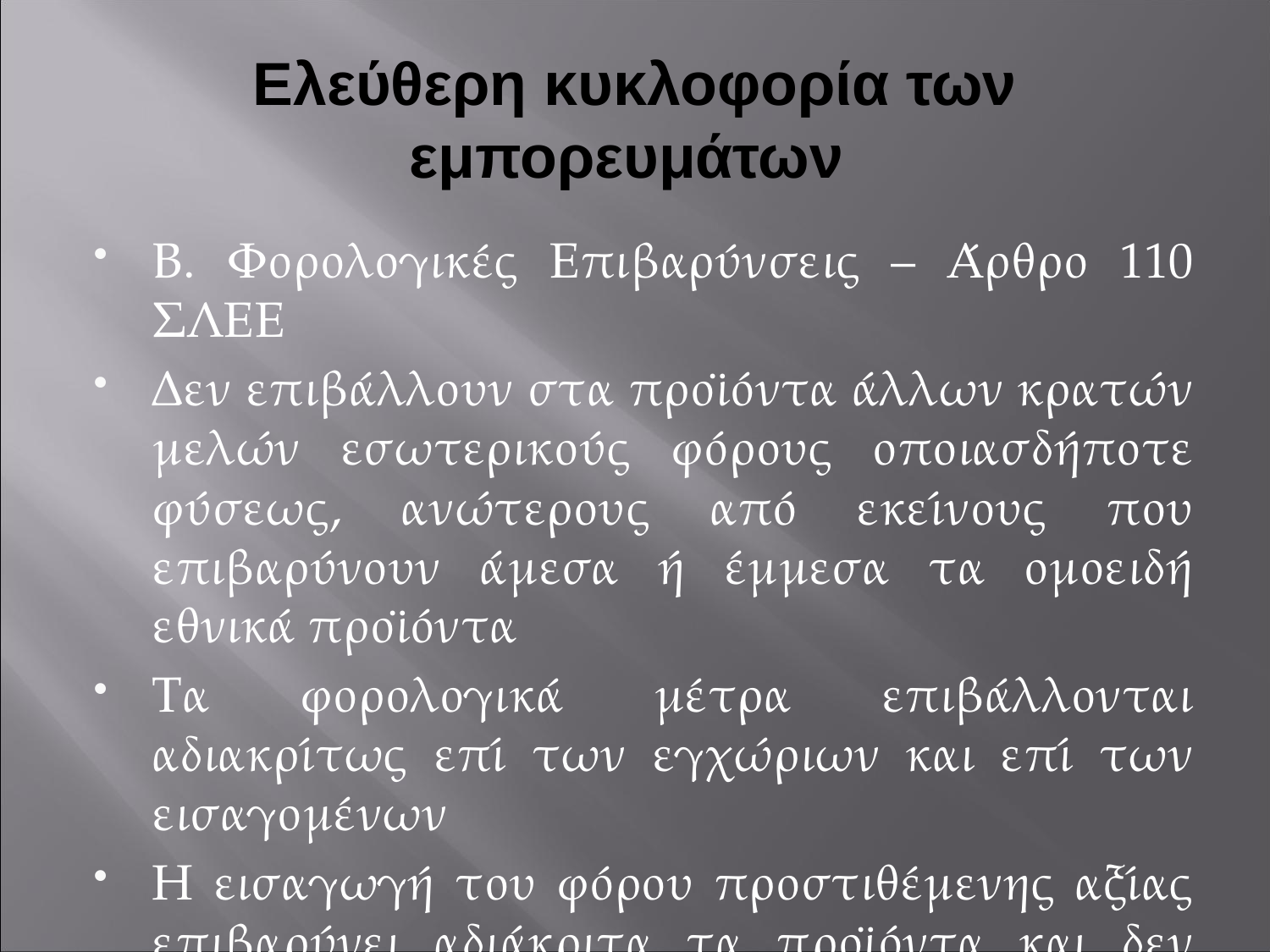

# Ελεύθερη κυκλοφορία των εμπορευμάτων
Β. Φορολογικές Επιβαρύνσεις – Άρθρο 110 ΣΛΕΕ
Δεν επιβάλλουν στα προϊόντα άλλων κρατών μελών εσωτερικούς φόρους οποιασδήποτε φύσεως, ανώτερους από εκείνους που επιβαρύνουν άμεσα ή έμμεσα τα ομοειδή εθνικά προϊόντα
Τα φορολογικά μέτρα επιβάλλονται αδιακρίτως επί των εγχώριων και επί των εισαγομένων
Η εισαγωγή του φόρου προστιθέμενης αξίας επιβαρύνει αδιάκριτα τα προϊόντα και δεν δύναται να θεωρηθεί μέτρο ισοδυνάμου αποτελέσματος